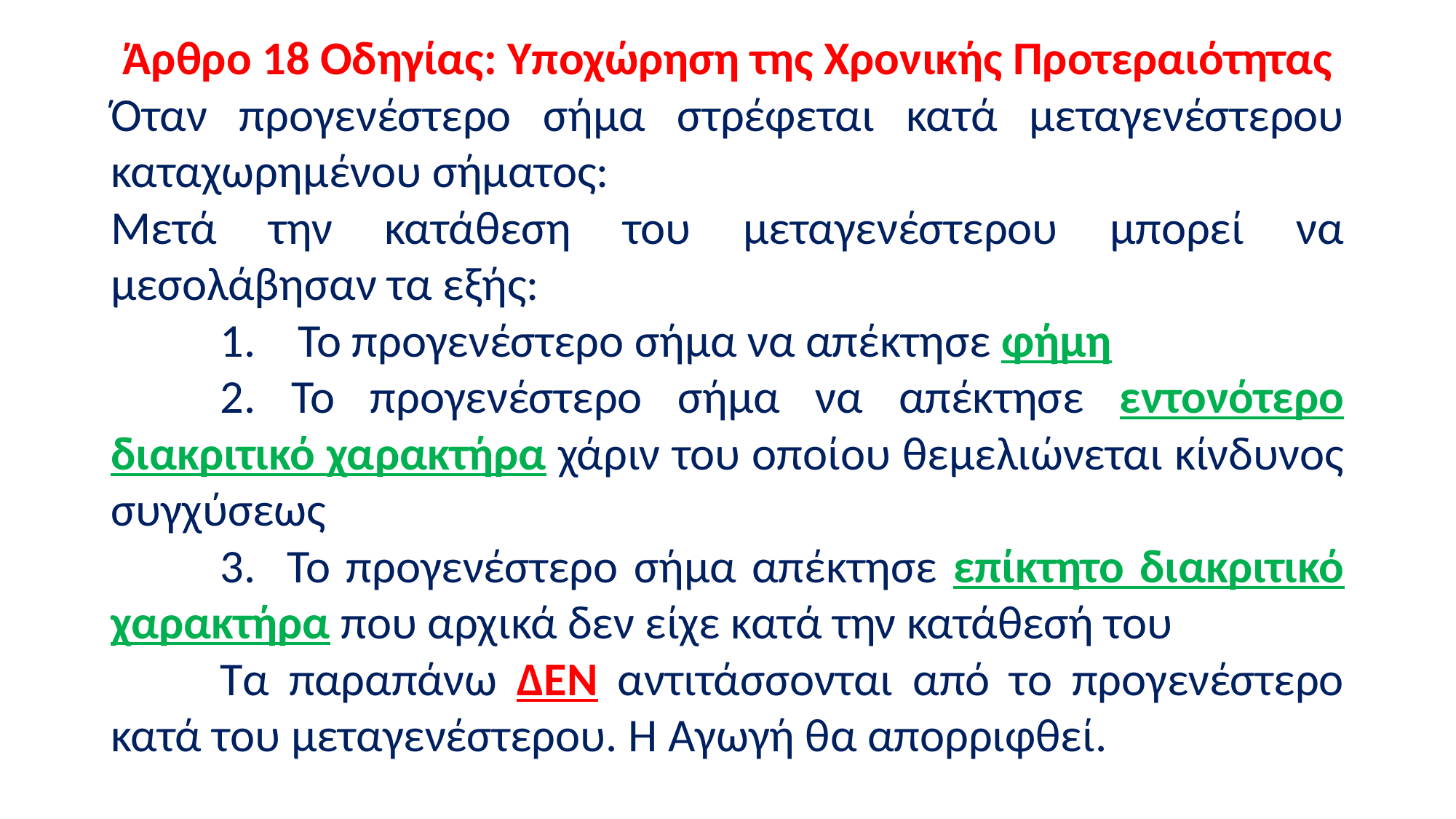

Άρθρο 18 Οδηγίας: Υποχώρηση της Χρονικής Προτεραιότητας
Όταν προγενέστερο σήμα στρέφεται κατά μεταγενέστερου καταχωρημένου σήματος:
Μετά την κατάθεση του μεταγενέστερου μπορεί να μεσολάβησαν τα εξής:
	1.    Το προγενέστερο σήμα να απέκτησε φήμη
	2. Το προγενέστερο σήμα να απέκτησε εντονότερο διακριτικό χαρακτήρα χάριν του οποίου θεμελιώνεται κίνδυνος συγχύσεως
	3.  Το προγενέστερο σήμα απέκτησε επίκτητο διακριτικό χαρακτήρα που αρχικά δεν είχε κατά την κατάθεσή του
	Τα παραπάνω ΔΕΝ αντιτάσσονται από το προγενέστερο κατά του μεταγενέστερου. Η Αγωγή θα απορριφθεί.